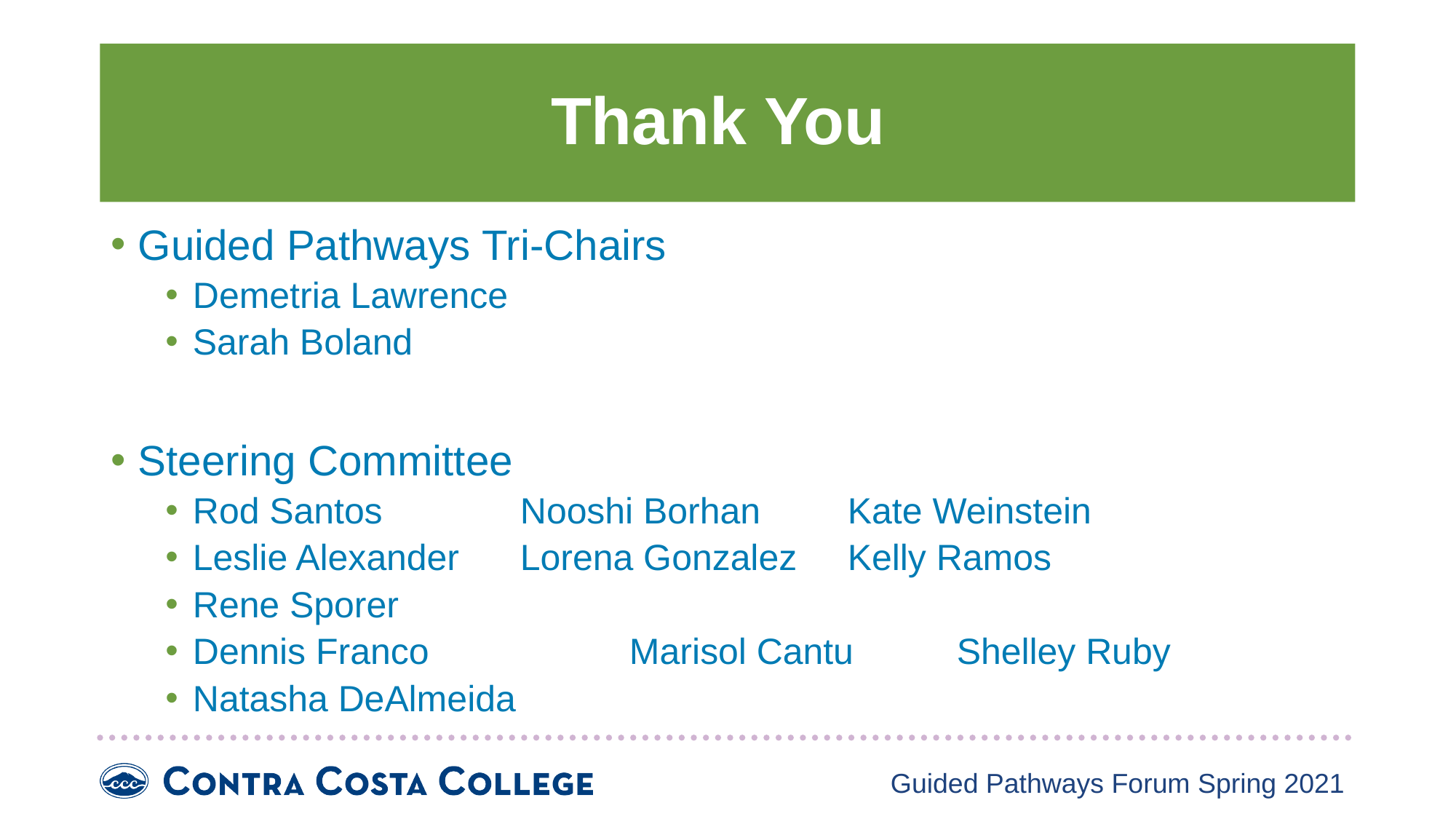

# Thank You
Guided Pathways Tri-Chairs
Demetria Lawrence
Sarah Boland

Steering Committee
Rod Santos		Nooshi Borhan	Kate Weinstein
Leslie Alexander	Lorena Gonzalez	Kelly Ramos
Rene Sporer
Dennis Franco		Marisol Cantu	Shelley Ruby
Natasha DeAlmeida